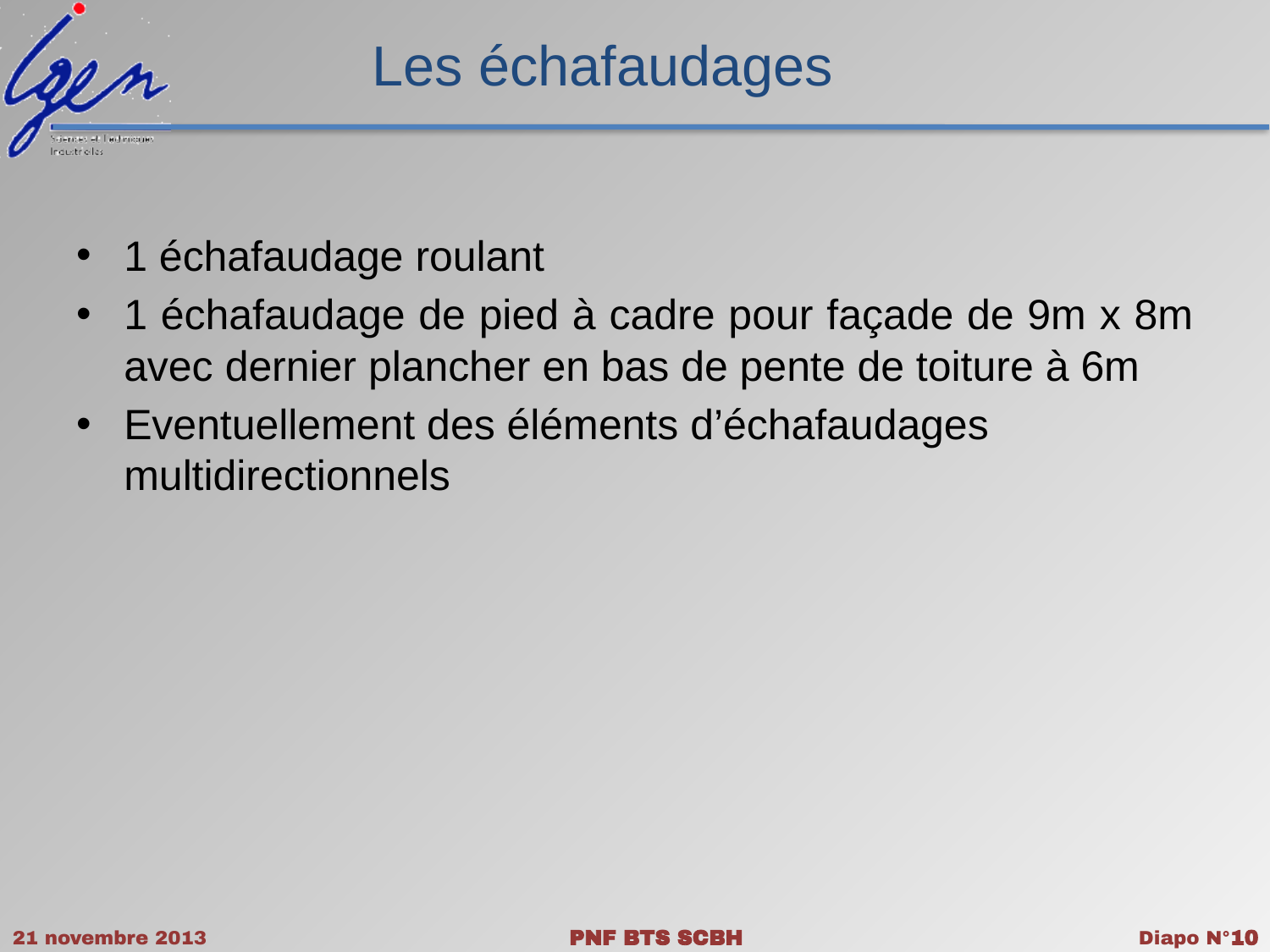

# Les échafaudages
1 échafaudage roulant
1 échafaudage de pied à cadre pour façade de 9m x 8m avec dernier plancher en bas de pente de toiture à 6m
Eventuellement des éléments d’échafaudages multidirectionnels